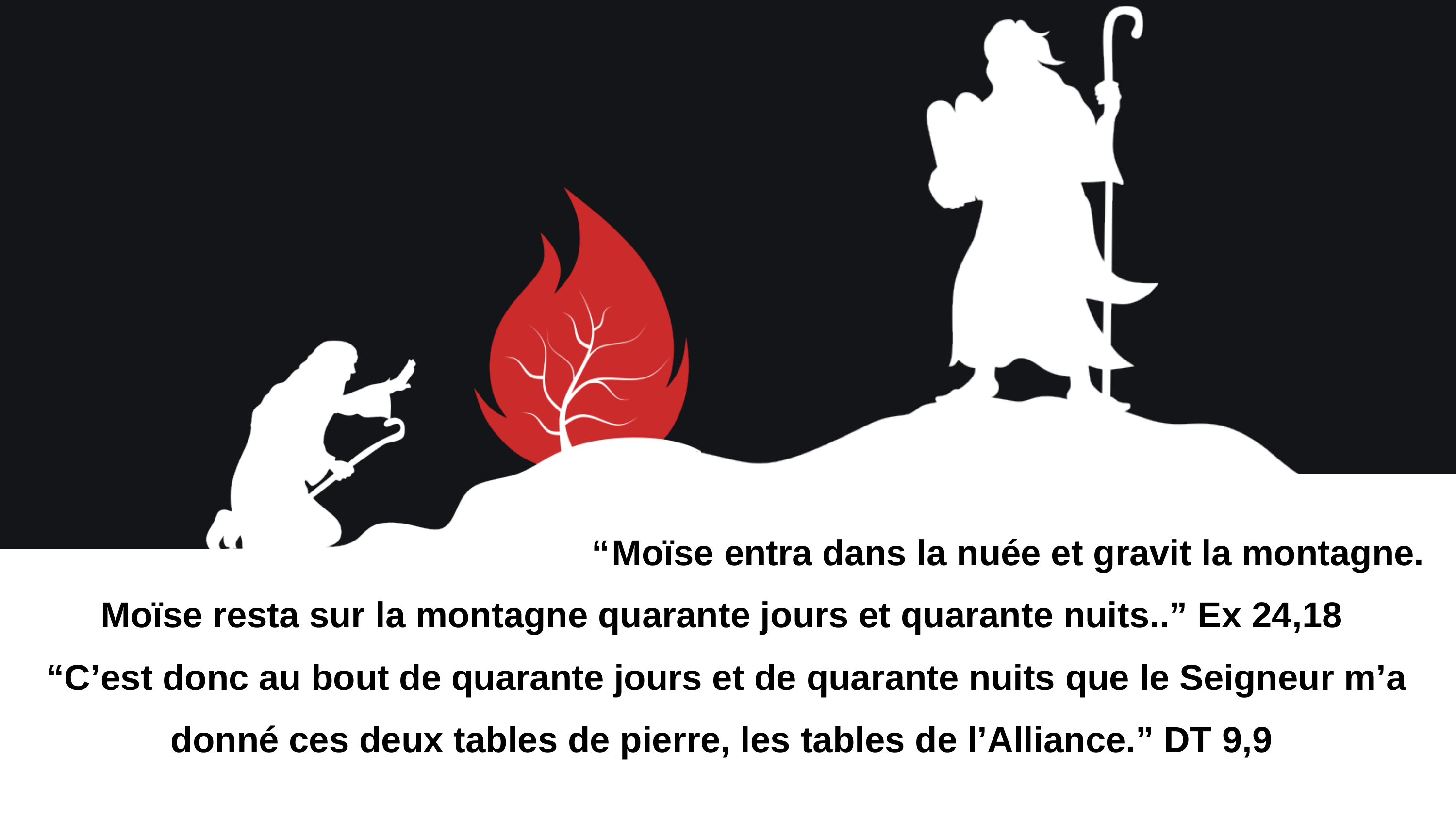

“Moïse entra dans la nuée et gravit la montagne. Moïse resta sur la montagne quarante jours et quarante nuits..” Ex 24,18
“C’est donc au bout de quarante jours et de quarante nuits que le Seigneur m’a donné ces deux tables de pierre, les tables de l’Alliance.” DT 9,9